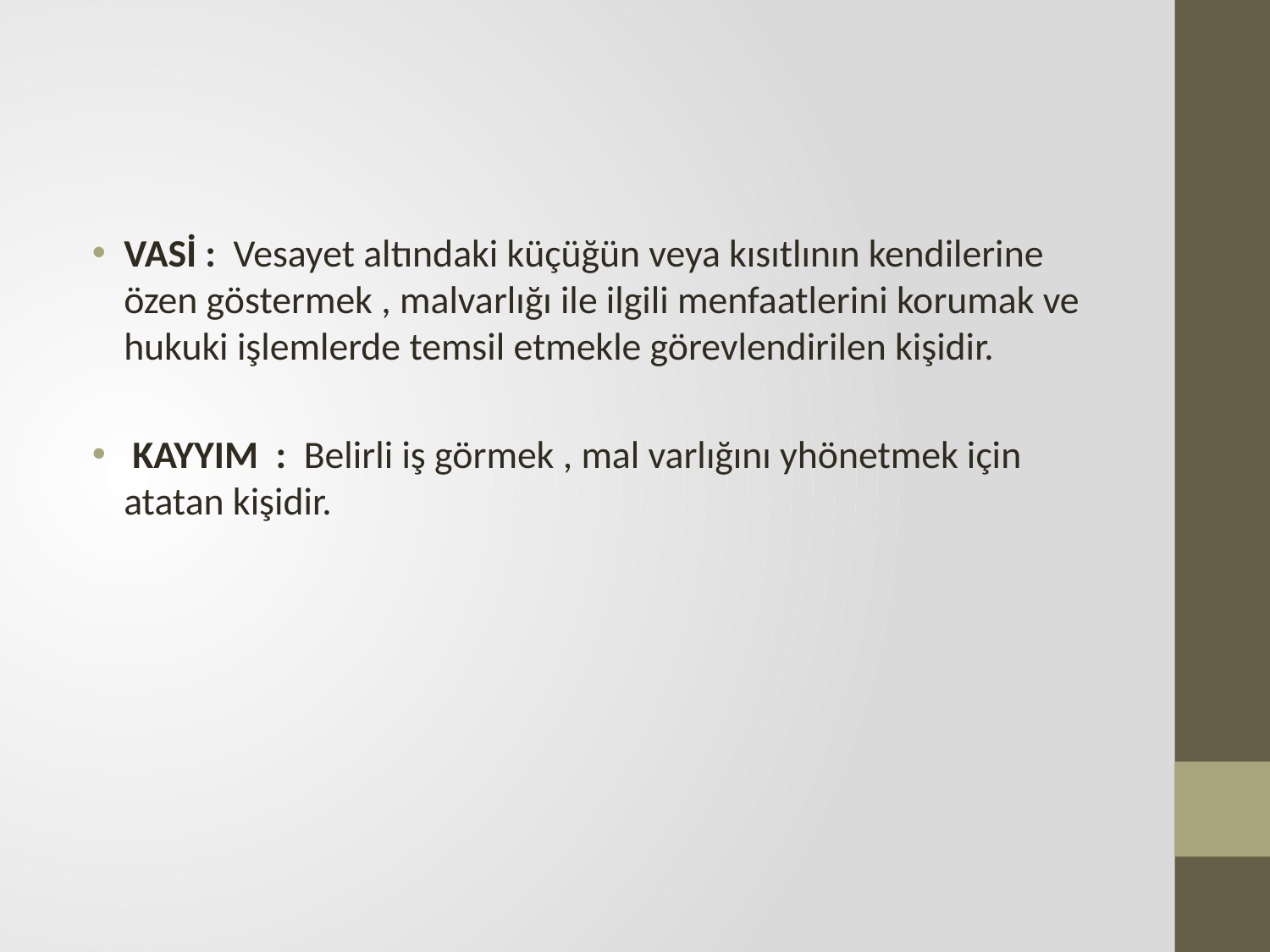

#
VASİ :  Vesayet altındaki küçüğün veya kısıtlının kendilerine özen göstermek , malvarlığı ile ilgili menfaatlerini korumak ve hukuki işlemlerde temsil etmekle görevlendirilen kişidir.

 KAYYIM  :  Belirli iş görmek , mal varlığını yhönetmek için atatan kişidir.